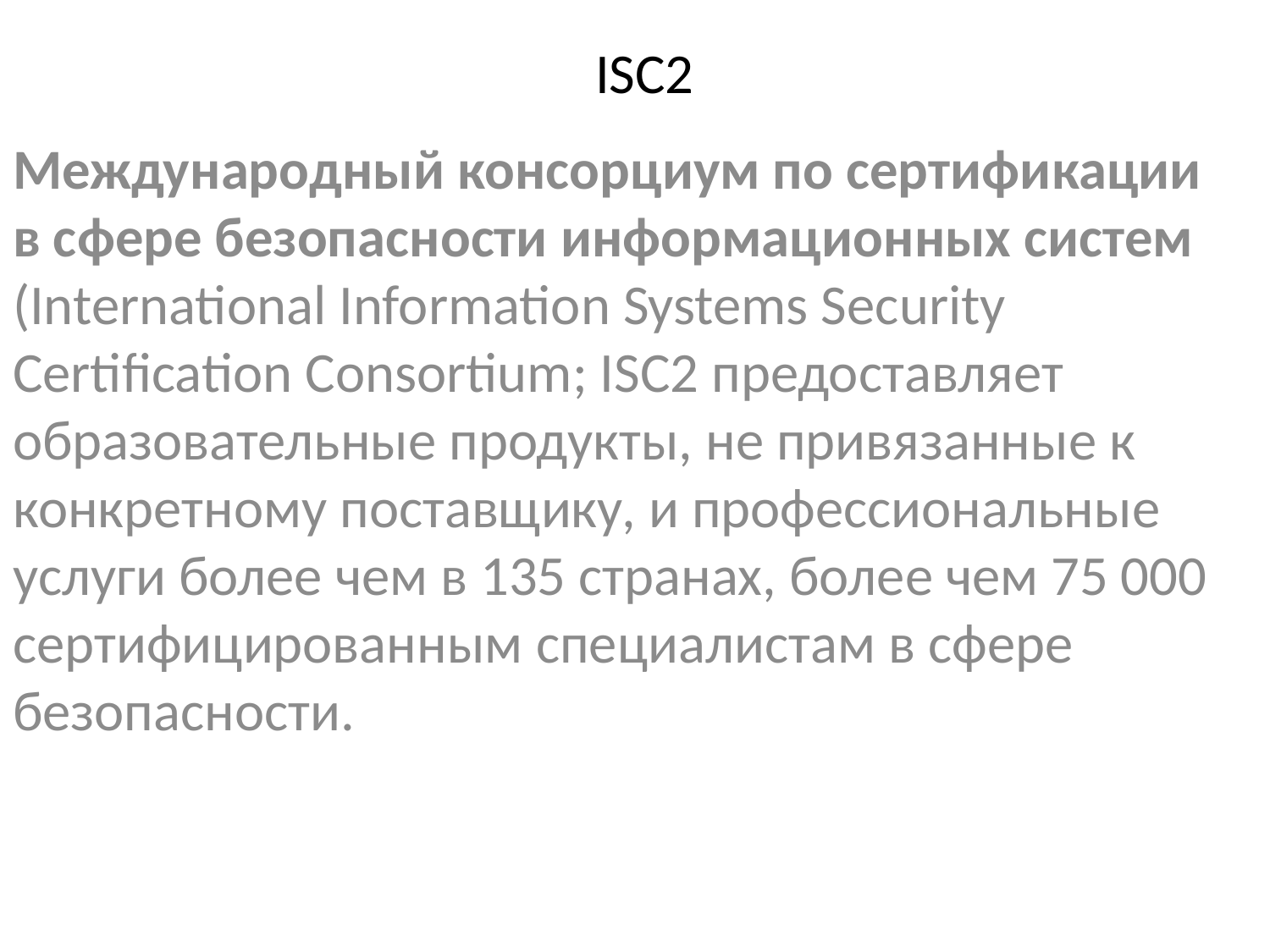

# ISC2
Международный консорциум по сертификации в сфере безопасности информационных систем (International Information Systems Security Certification Consortium; ISC2 предоставляет образовательные продукты, не привязанные к конкретному поставщику, и профессиональные услуги более чем в 135 странах, более чем 75 000 сертифицированным специалистам в сфере безопасности.